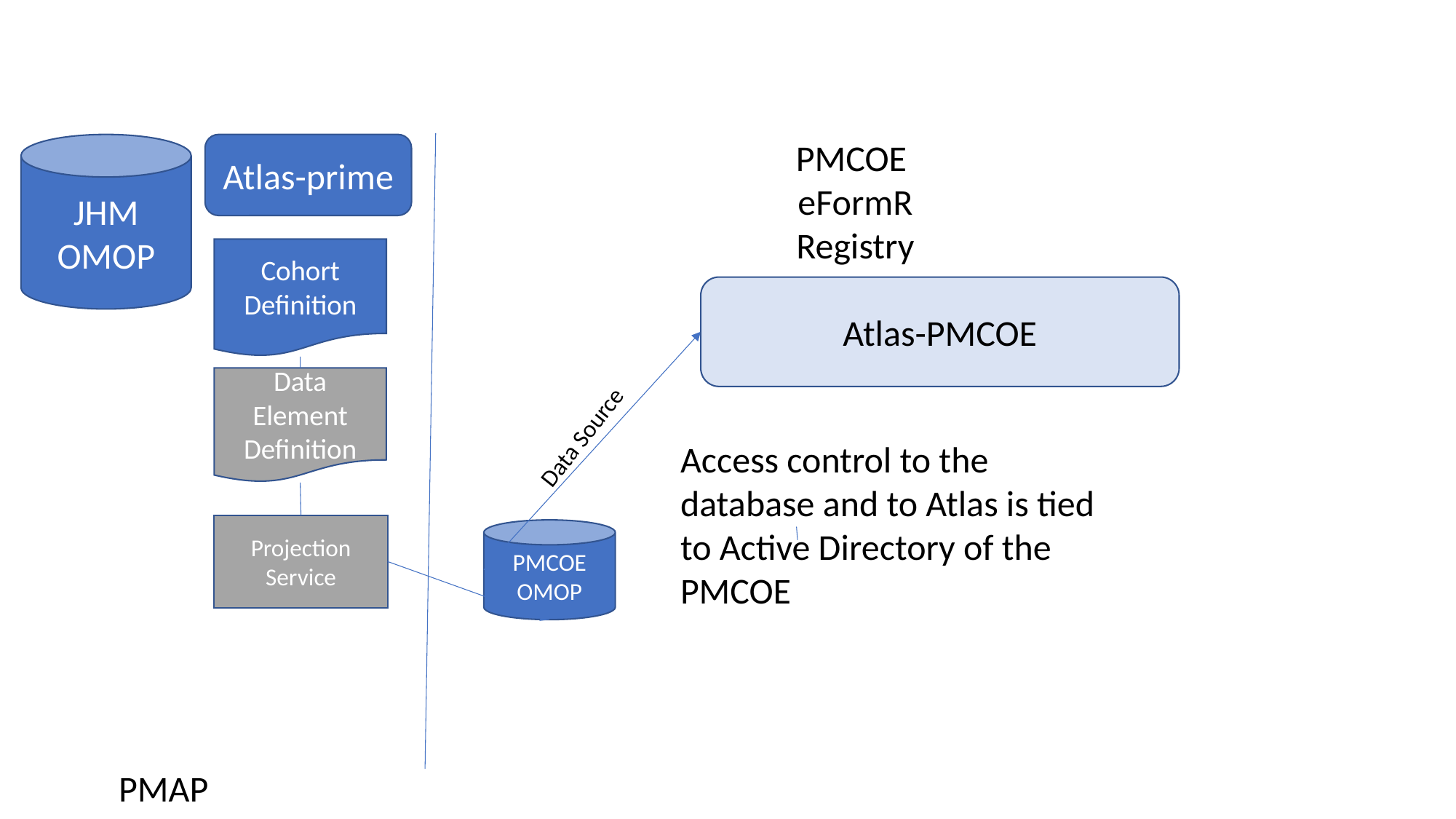

PMCOE
eFormR
Registry
JHM
OMOP
Atlas-prime
Cohort Definition
Atlas-PMCOE
Data Element Definition
Data Source
Access control to the database and to Atlas is tied to Active Directory of the PMCOE
Projection
Service
PMCOE
OMOP
PMAP